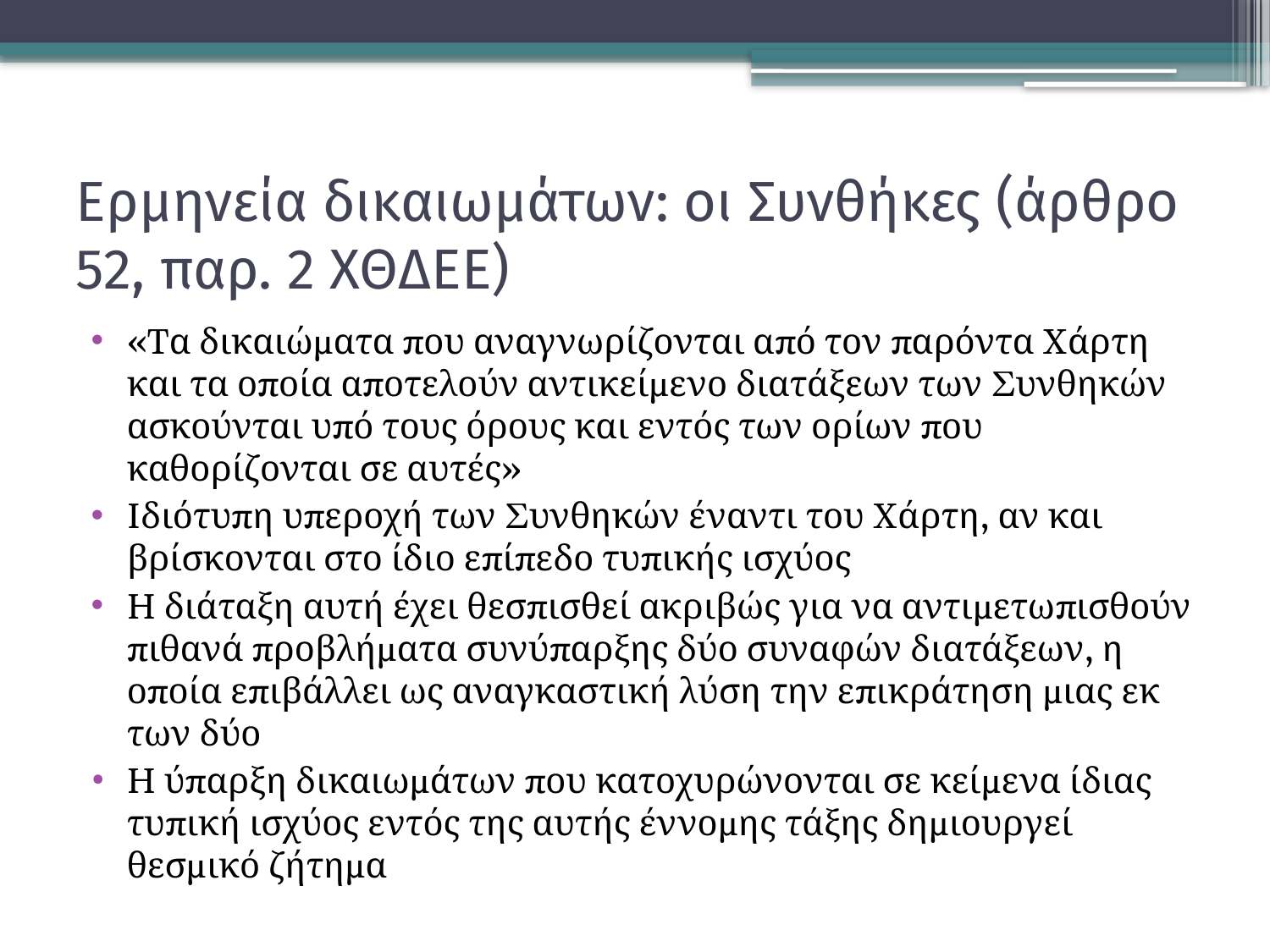

# Ερμηνεία δικαιωμάτων: οι Συνθήκες (άρθρο 52, παρ. 2 ΧΘΔΕΕ)
«Τα δικαιώματα που αναγνωρίζονται από τον παρόντα Χάρτη και τα οποία αποτελούν αντικείμενο διατάξεων των Συνθηκών ασκούνται υπό τους όρους και εντός των ορίων που καθορίζονται σε αυτές»
Ιδιότυπη υπεροχή των Συνθηκών έναντι του Χάρτη, αν και βρίσκονται στο ίδιο επίπεδο τυπικής ισχύος
Η διάταξη αυτή έχει θεσπισθεί ακριβώς για να αντιμετωπισθούν πιθανά προβλήματα συνύπαρξης δύο συναφών διατάξεων, η οποία επιβάλλει ως αναγκαστική λύση την επικράτηση μιας εκ των δύο
Η ύπαρξη δικαιωμάτων που κατοχυρώνονται σε κείμενα ίδιας τυπική ισχύος εντός της αυτής έννομης τάξης δημιουργεί θεσμικό ζήτημα